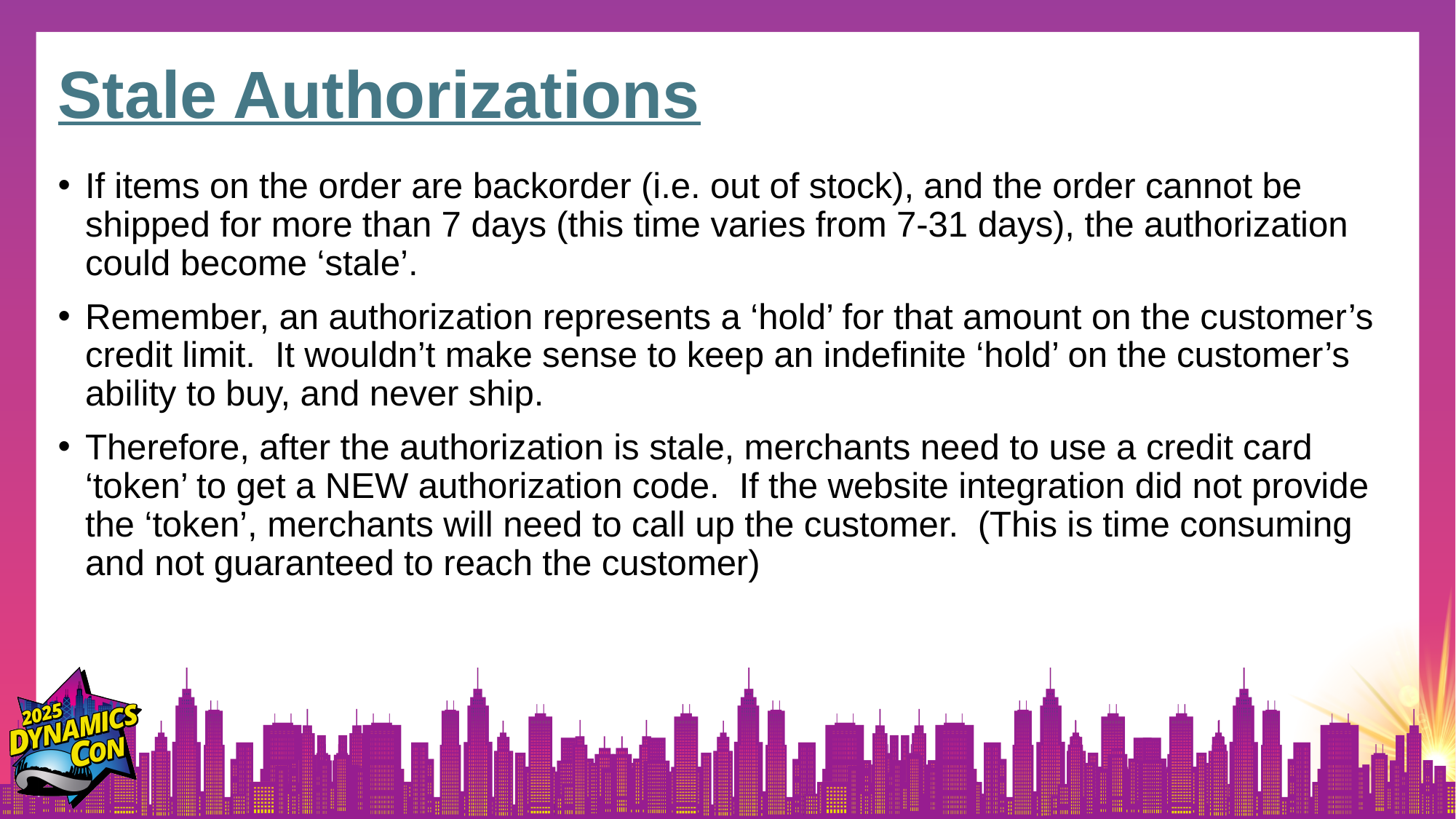

# Stale Authorizations
If items on the order are backorder (i.e. out of stock), and the order cannot be shipped for more than 7 days (this time varies from 7-31 days), the authorization could become ‘stale’.
Remember, an authorization represents a ‘hold’ for that amount on the customer’s credit limit.  It wouldn’t make sense to keep an indefinite ‘hold’ on the customer’s ability to buy, and never ship.
Therefore, after the authorization is stale, merchants need to use a credit card ‘token’ to get a NEW authorization code.  If the website integration did not provide the ‘token’, merchants will need to call up the customer.  (This is time consuming and not guaranteed to reach the customer)